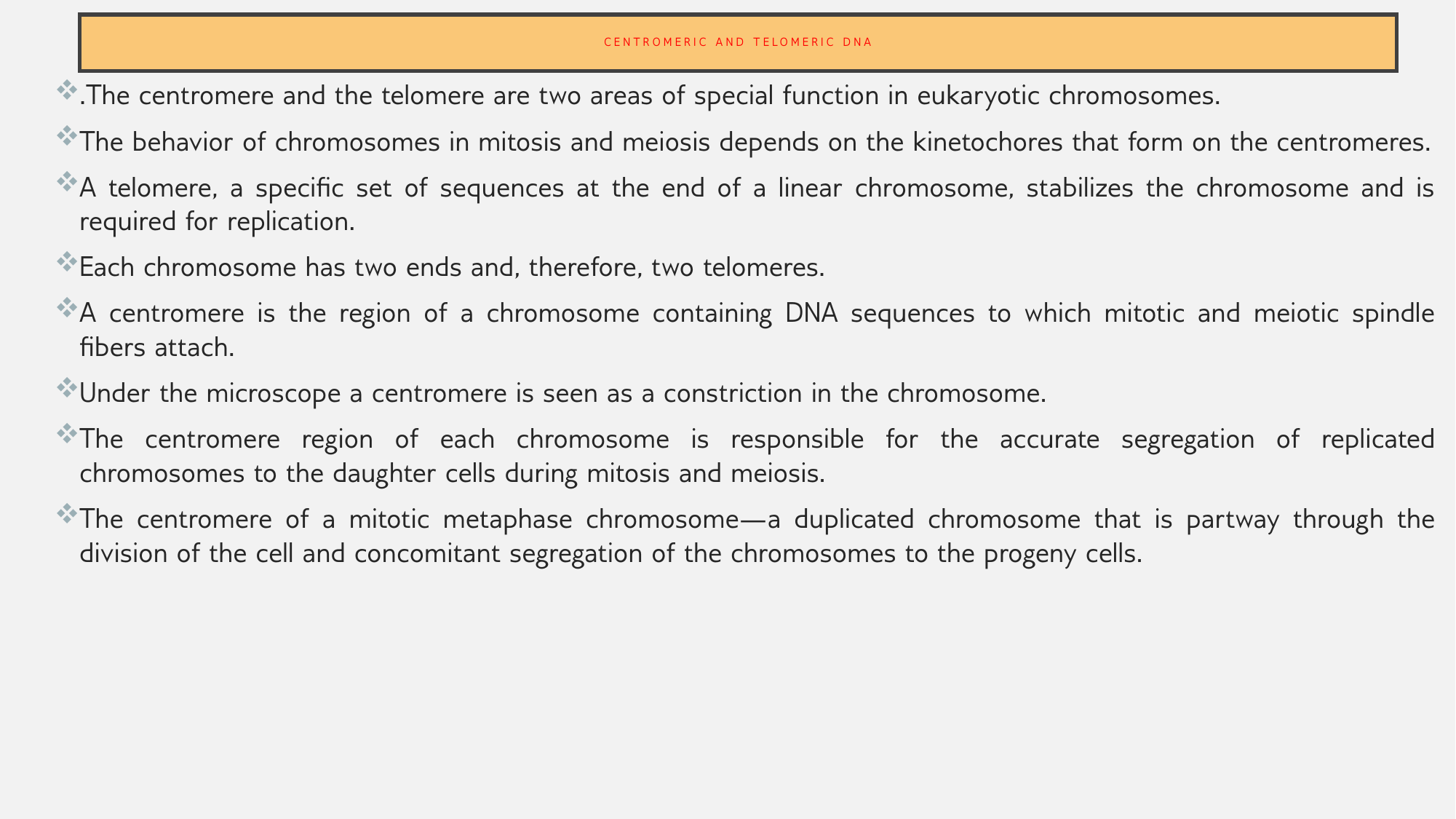

# Centromeric and Telomeric DNA
.The centromere and the telomere are two areas of special function in eukaryotic chromosomes.
The behavior of chromosomes in mitosis and meiosis depends on the kinetochores that form on the centromeres.
A telomere, a specific set of sequences at the end of a linear chromosome, stabilizes the chromosome and is required for replication.
Each chromosome has two ends and, therefore, two telomeres.
A centromere is the region of a chromosome containing DNA sequences to which mitotic and meiotic spindle fibers attach.
Under the microscope a centromere is seen as a constriction in the chromosome.
The centromere region of each chromosome is responsible for the accurate segregation of replicated chromosomes to the daughter cells during mitosis and meiosis.
The centromere of a mitotic metaphase chromosome—a duplicated chromosome that is partway through the division of the cell and concomitant segregation of the chromosomes to the progeny cells.